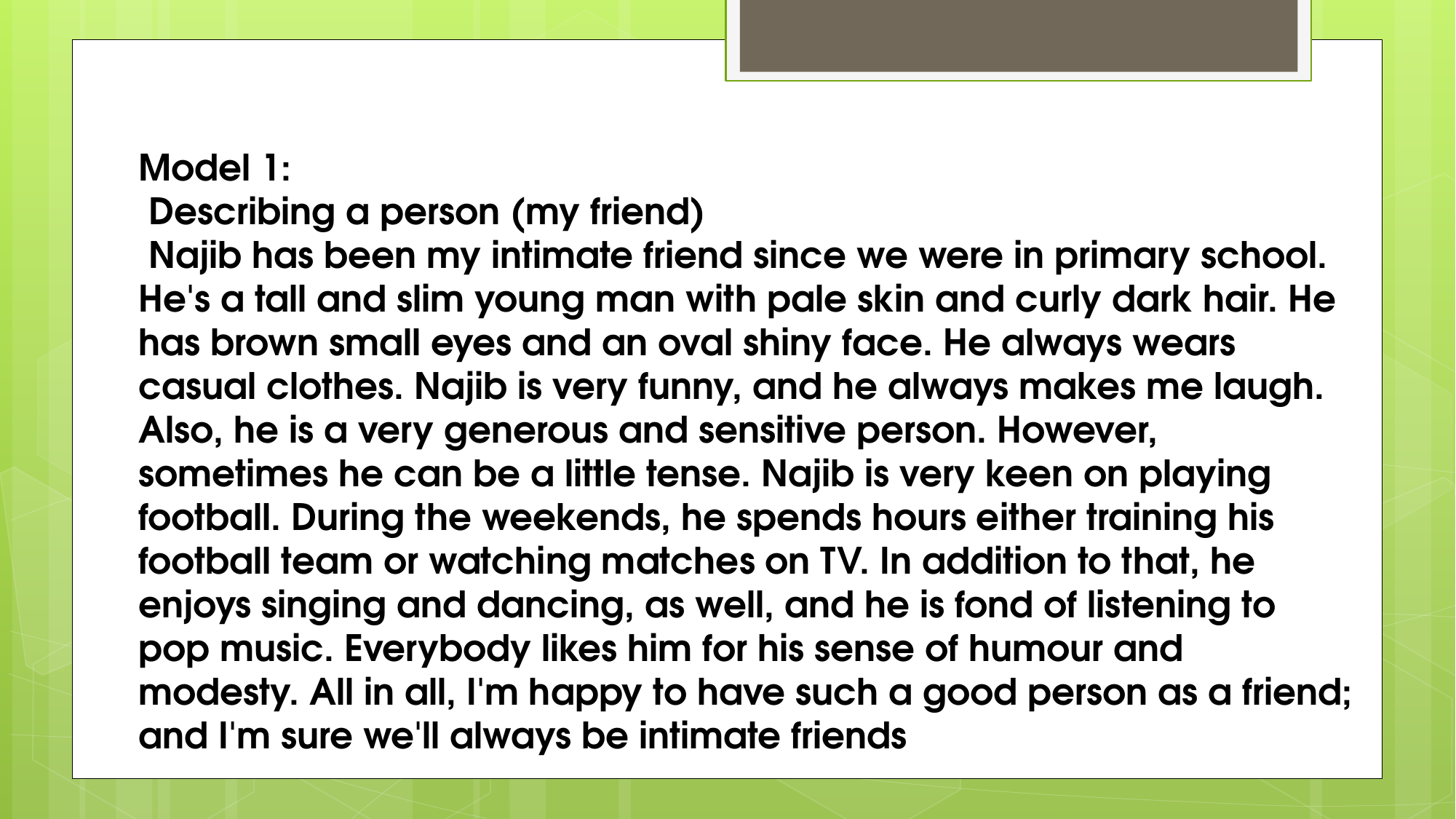

Model 1:
 Describing a person (my friend)
 Najib has been my intimate friend since we were in primary school. He's a tall and slim young man with pale skin and curly dark hair. He has brown small eyes and an oval shiny face. He always wears casual clothes. Najib is very funny, and he always makes me laugh. Also, he is a very generous and sensitive person. However, sometimes he can be a little tense. Najib is very keen on playing football. During the weekends, he spends hours either training his football team or watching matches on TV. In addition to that, he enjoys singing and dancing, as well, and he is fond of listening to pop music. Everybody likes him for his sense of humour and modesty. All in all, I'm happy to have such a good person as a friend; and I'm sure we'll always be intimate friends